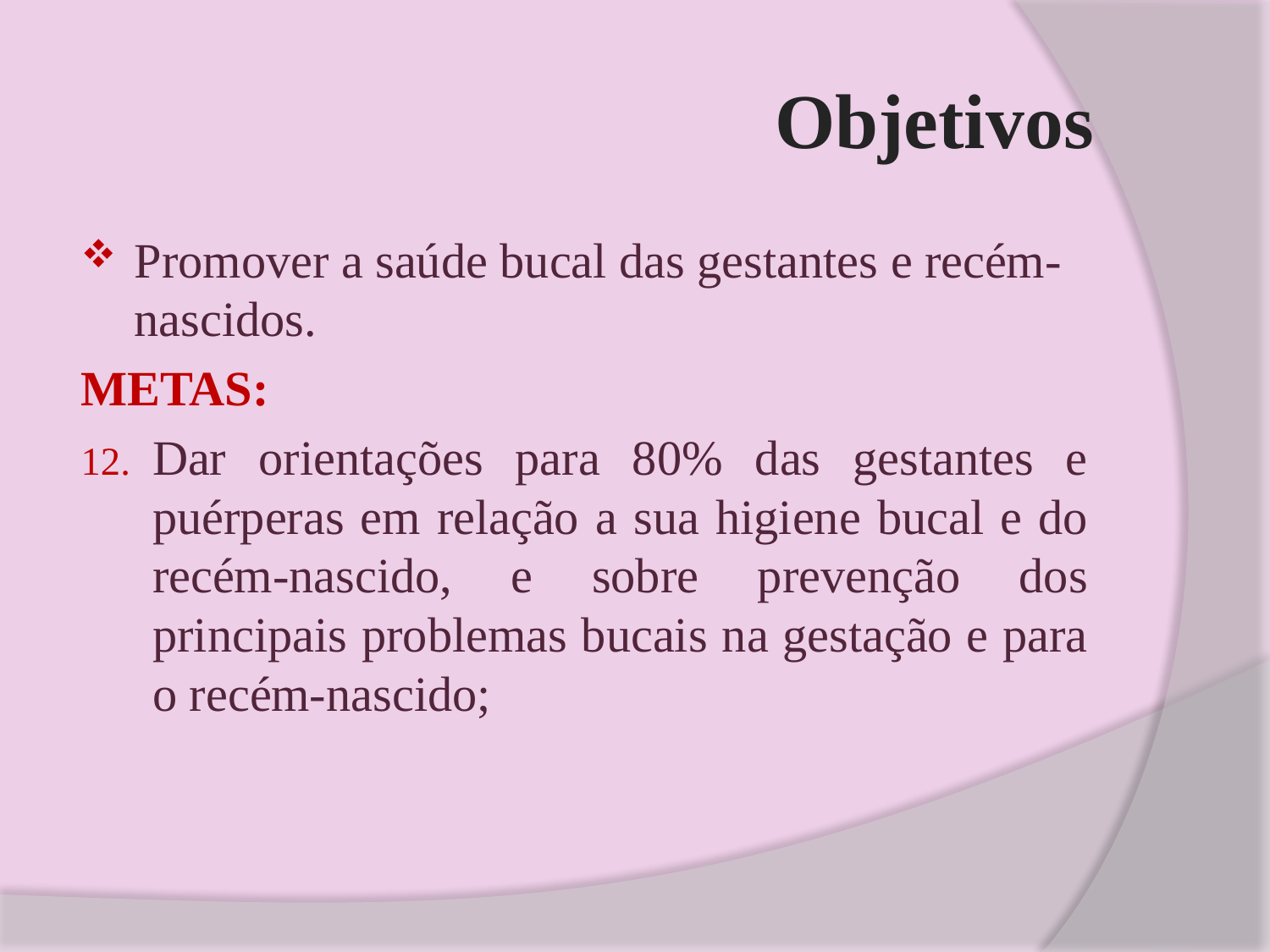

# Objetivos
Promover a saúde bucal das gestantes e recém-nascidos.
METAS:
Dar orientações para 80% das gestantes e puérperas em relação a sua higiene bucal e do recém-nascido, e sobre prevenção dos principais problemas bucais na gestação e para o recém-nascido;